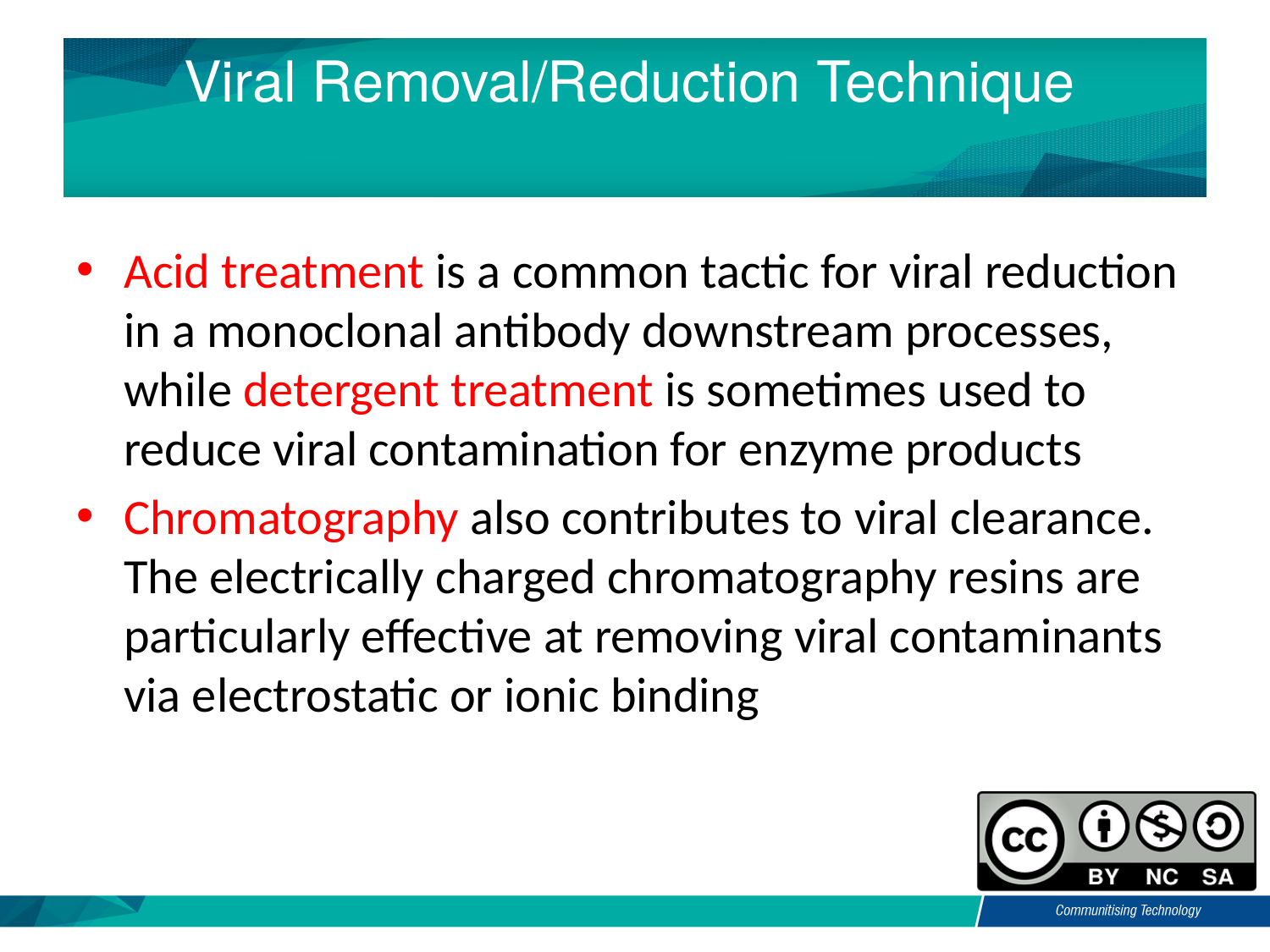

# Viral Removal/Reduction Technique
Acid treatment is a common tactic for viral reduction in a monoclonal antibody downstream processes, while detergent treatment is sometimes used to reduce viral contamination for enzyme products
Chromatography also contributes to viral clearance. The electrically charged chromatography resins are particularly effective at removing viral contaminants via electrostatic or ionic binding